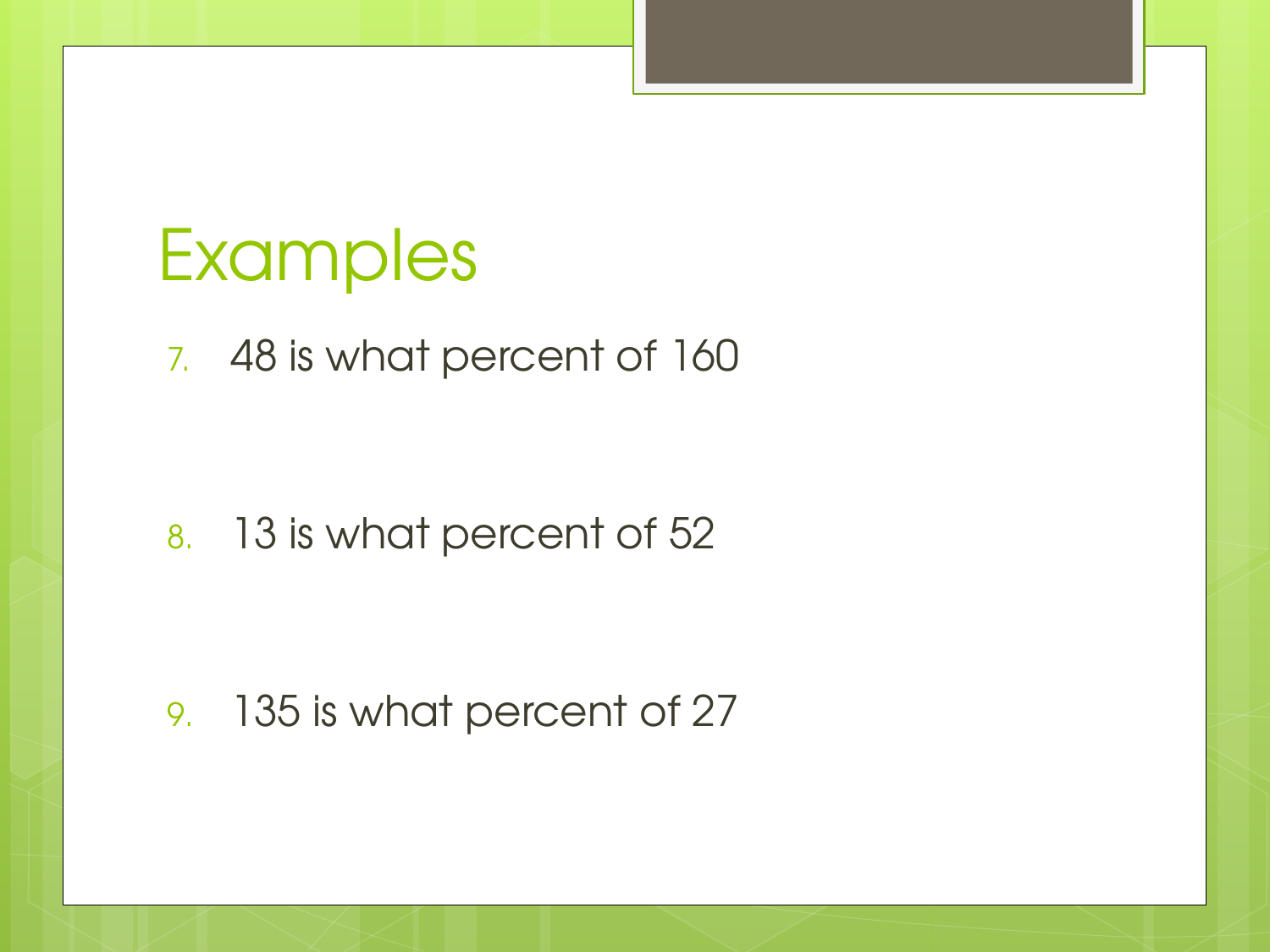

# Examples
48 is what percent of 160

13 is what percent of 52

135 is what percent of 27